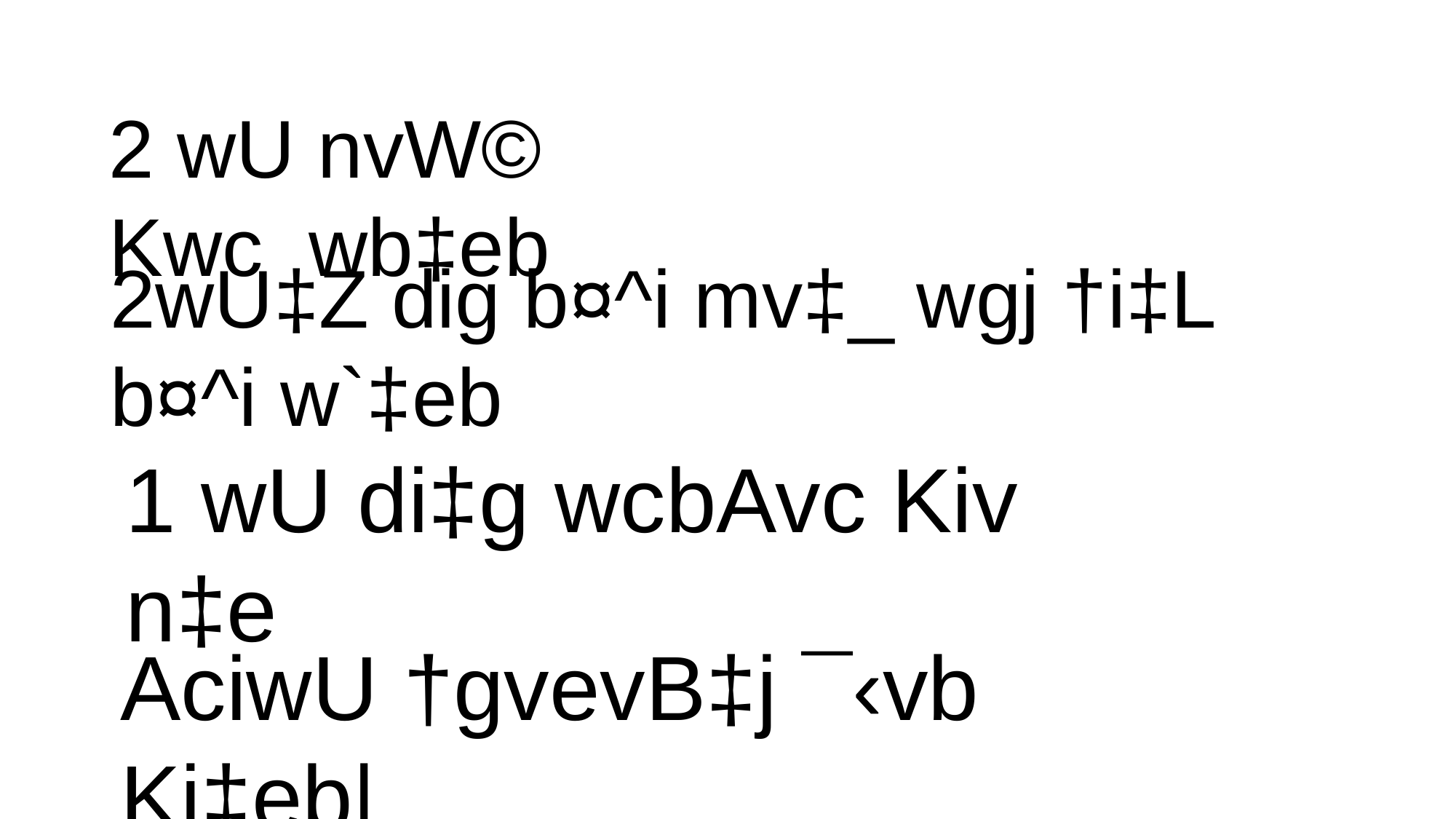

2 wU nvW© Kwc  wb‡eb
2wU‡Z dig b¤^i mv‡_ wgj †i‡L b¤^i w`‡eb
1 wU di‡g wcbAvc Kiv n‡e
AciwU †gvevB‡j ¯‹vb Ki‡eb|